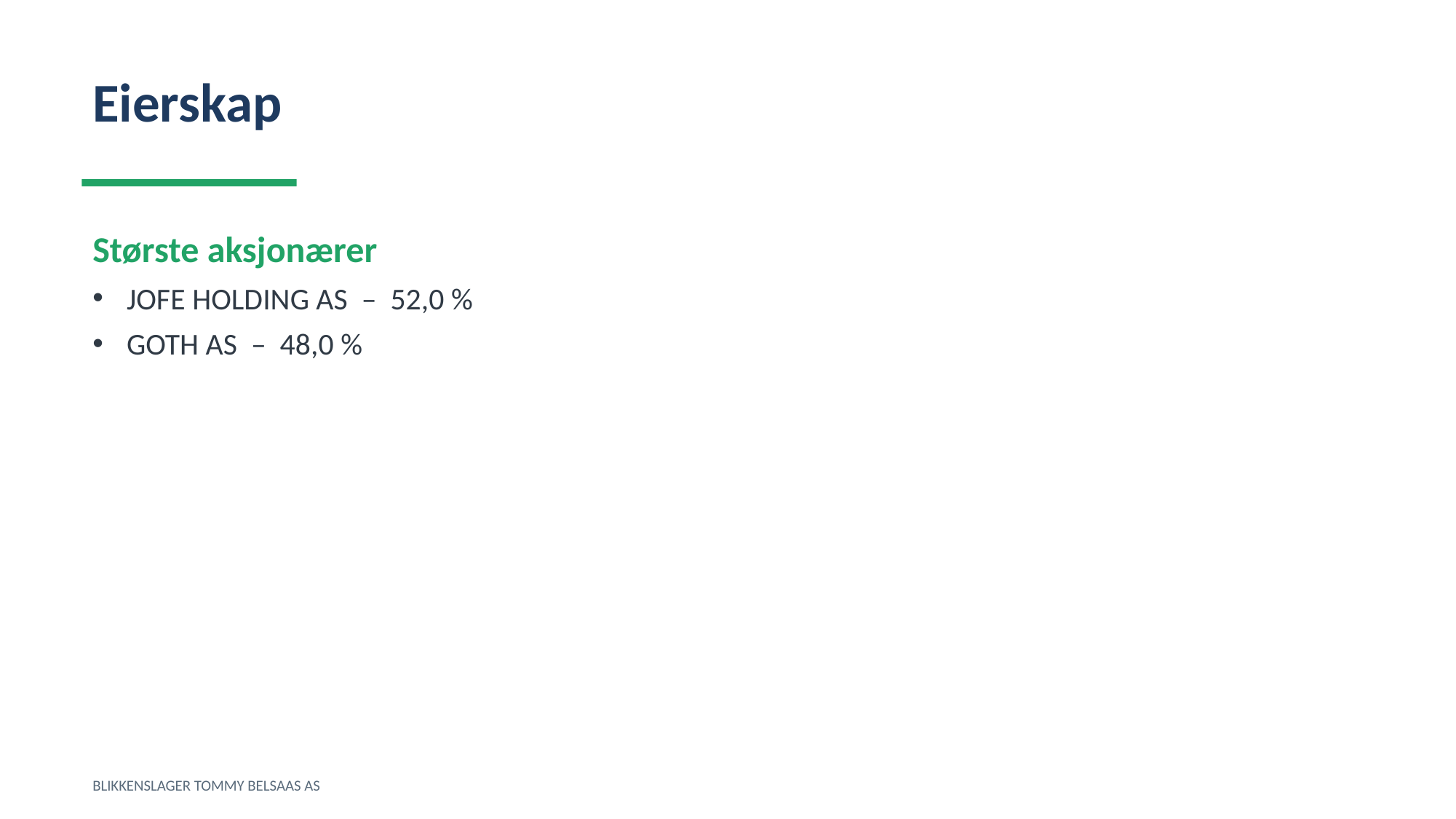

Eierskap

Største aksjonærer
JOFE HOLDING AS  –  52,0 %
GOTH AS  –  48,0 %
BLIKKENSLAGER TOMMY BELSAAS AS